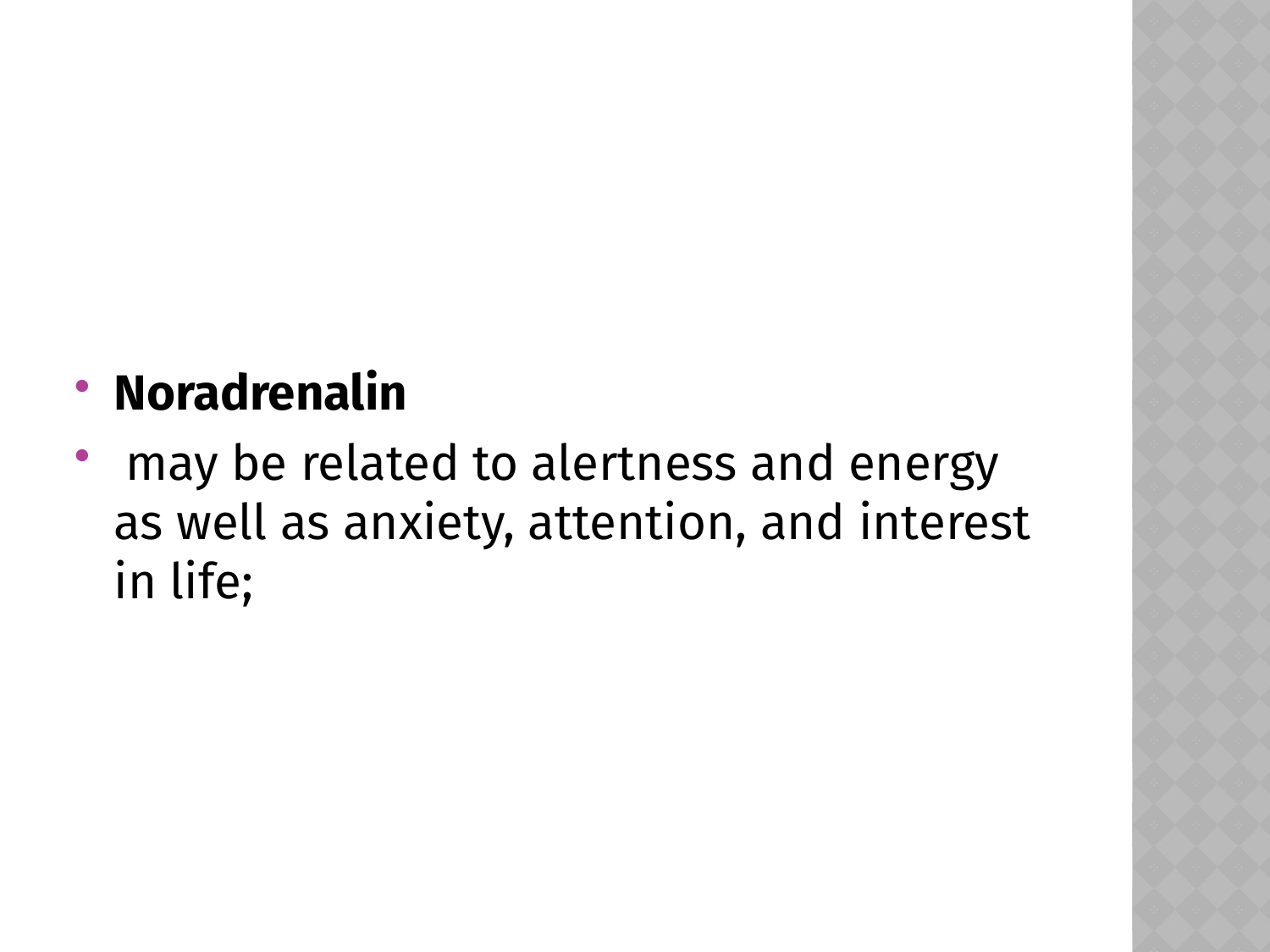

#

Noradrenalin
 may be related to alertness and energy as well as anxiety, attention, and interest in life;